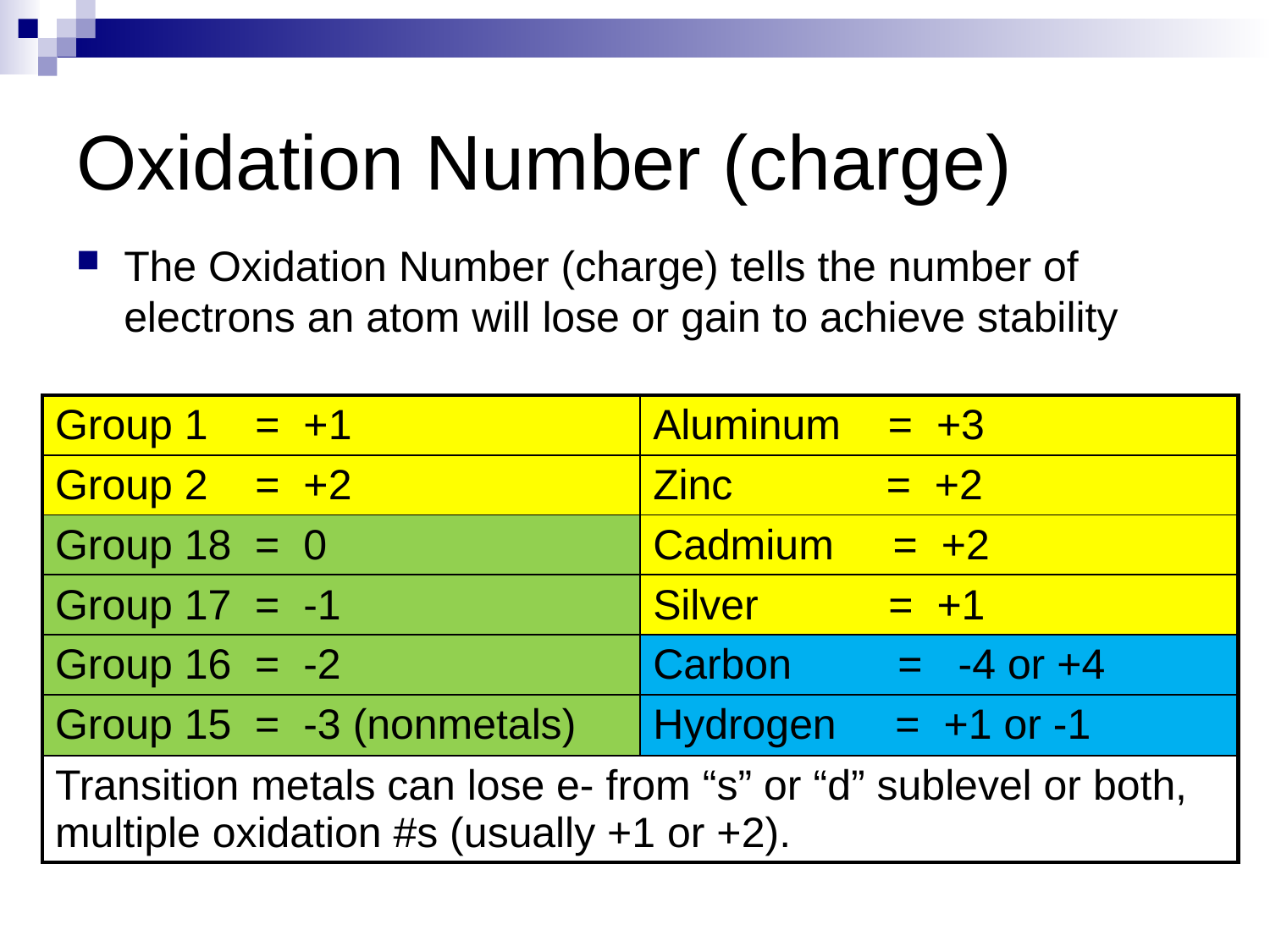

# Oxidation Number (charge)
The Oxidation Number (charge) tells the number of electrons an atom will lose or gain to achieve stability
| Group 1 = +1 | Aluminum = +3 |
| --- | --- |
| Group 2 = +2 | Zinc = +2 |
| Group 18 = 0 | Cadmium = +2 |
| Group 17 = -1 | Silver = +1 |
| Group 16 = -2 | Carbon = -4 or +4 |
| Group 15 = -3 (nonmetals) | Hydrogen = +1 or -1 |
| Transition metals can lose e- from “s” or “d” sublevel or both, multiple oxidation #s (usually +1 or +2). |  |